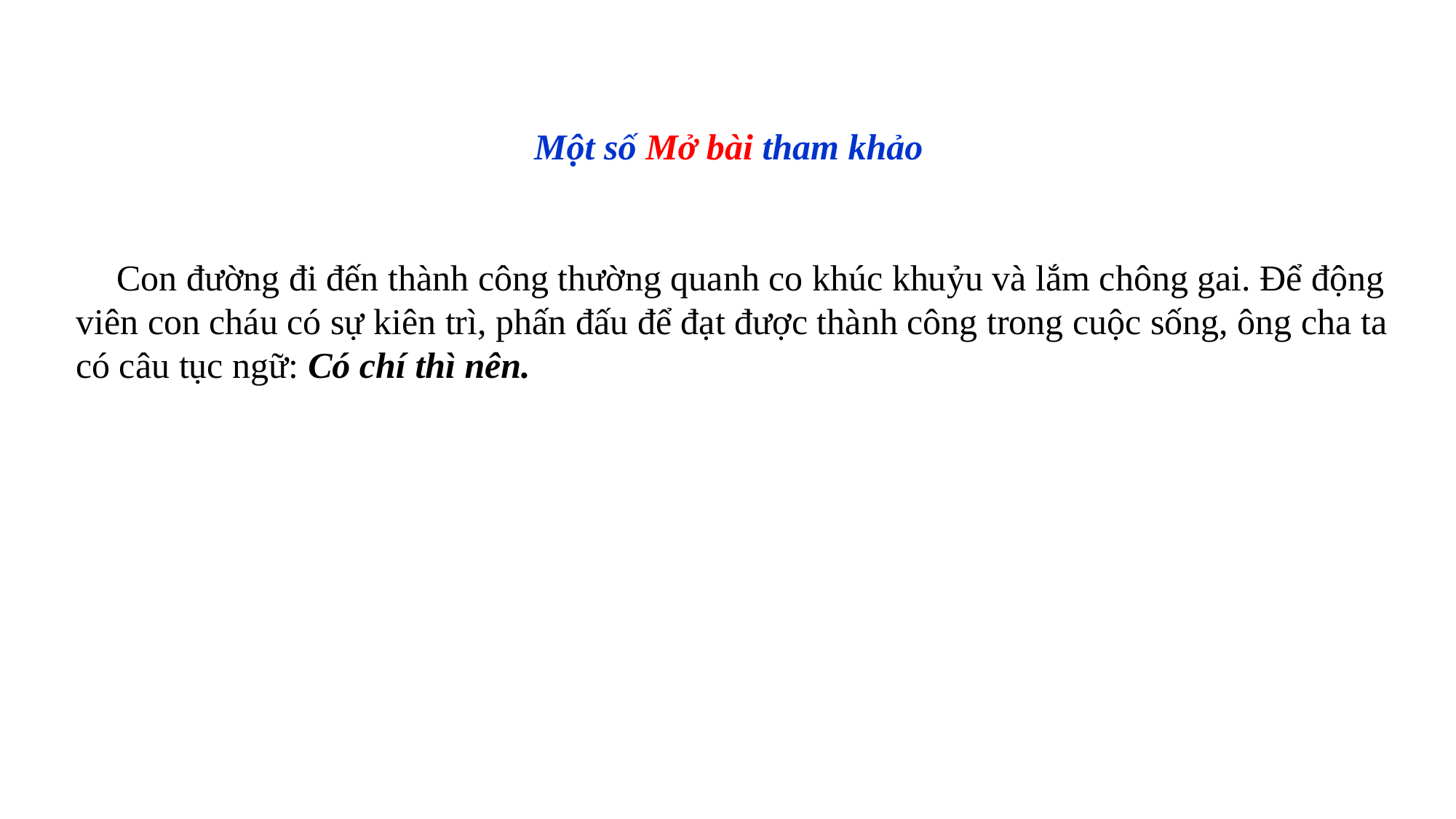

Một số Mở bài tham khảo

         Con đường đi đến thành công thường quanh co khúc khuỷu và lắm chông gai. Để động viên con cháu có sự kiên trì, phấn đấu để đạt được thành công trong cuộc sống, ông cha ta có câu tục ngữ: Có chí thì nên.